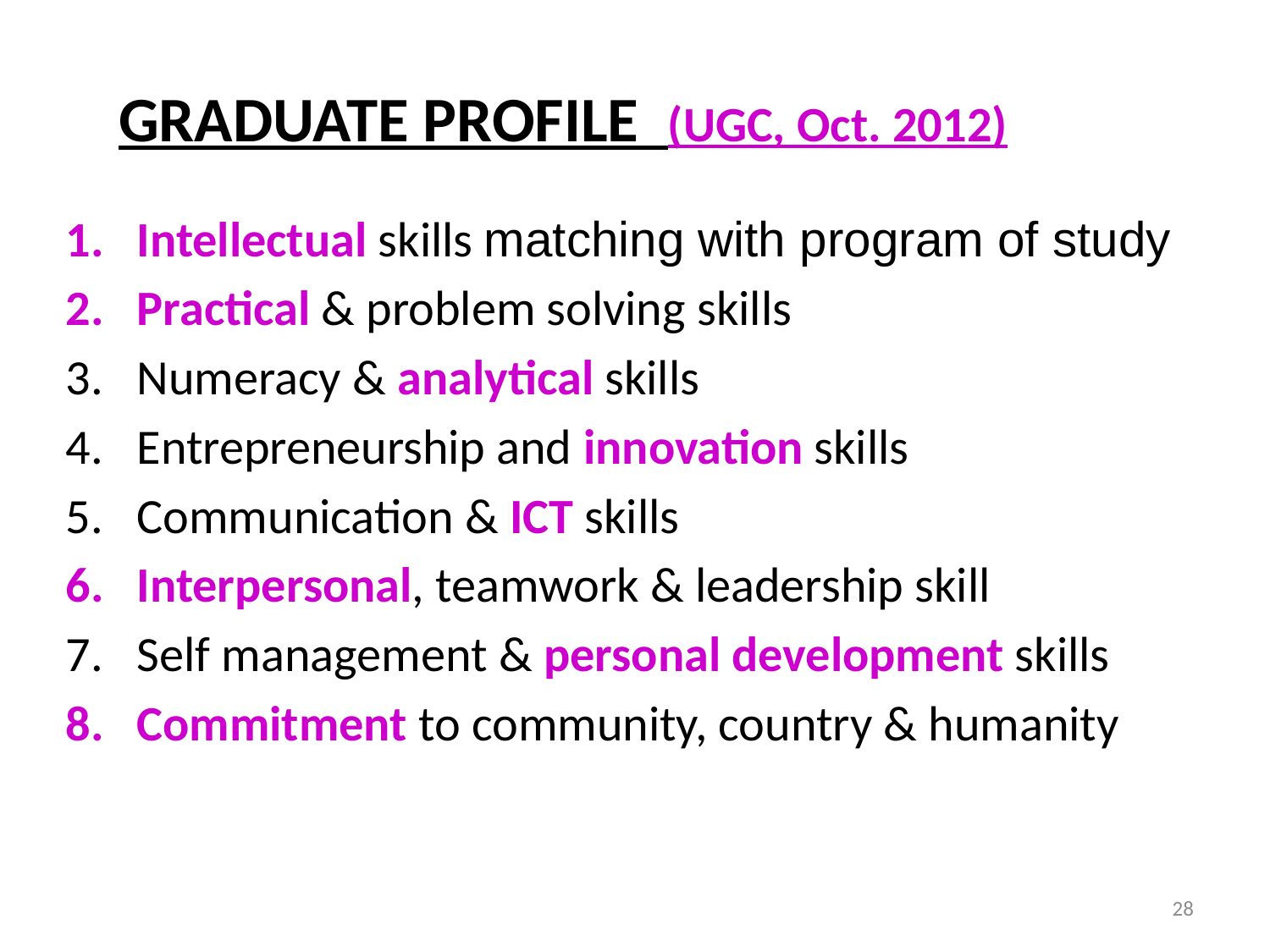

# GRADUATE PROFILE  (UGC, Oct. 2012)
Intellectual skills matching with program of study
Practical & problem solving skills
Numeracy & analytical skills
Entrepreneurship and innovation skills
Communication & ICT skills
Interpersonal, teamwork & leadership skill
Self management & personal development skills
Commitment to community, country & humanity
28